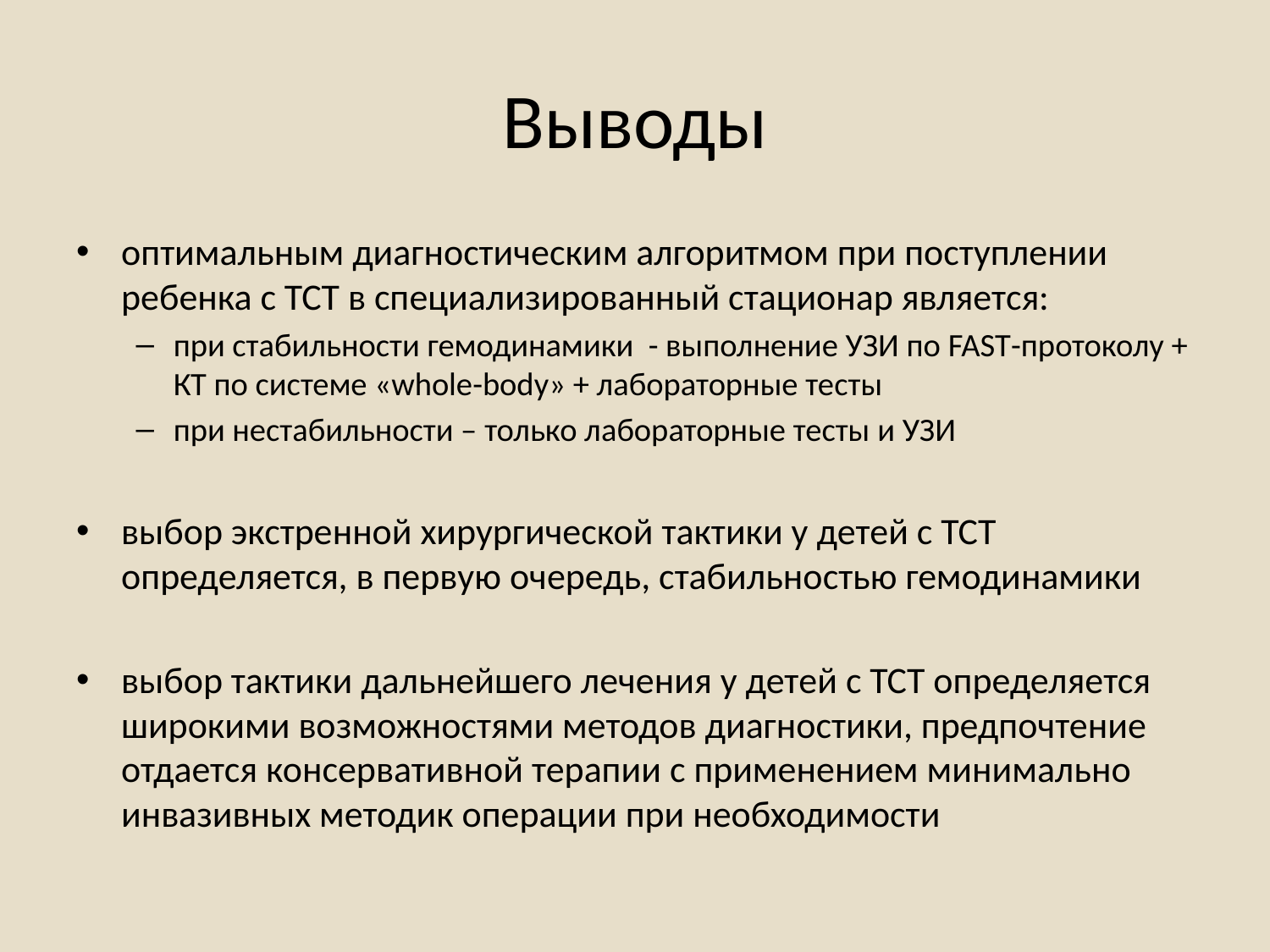

# Выводы
оптимальным диагностическим алгоритмом при поступлении ребенка с ТСТ в специализированный стационар является:
при стабильности гемодинамики  - выполнение УЗИ по FAST-протоколу + КТ по системе «whole-body» + лабораторные тесты
при нестабильности – только лабораторные тесты и УЗИ

выбор экстренной хирургической тактики у детей с ТСТ определяется, в первую очередь, стабильностью гемодинамики

выбор тактики дальнейшего лечения у детей с ТСТ определяется широкими возможностями методов диагностики, предпочтение отдается консервативной терапии с применением минимально инвазивных методик операции при необходимости